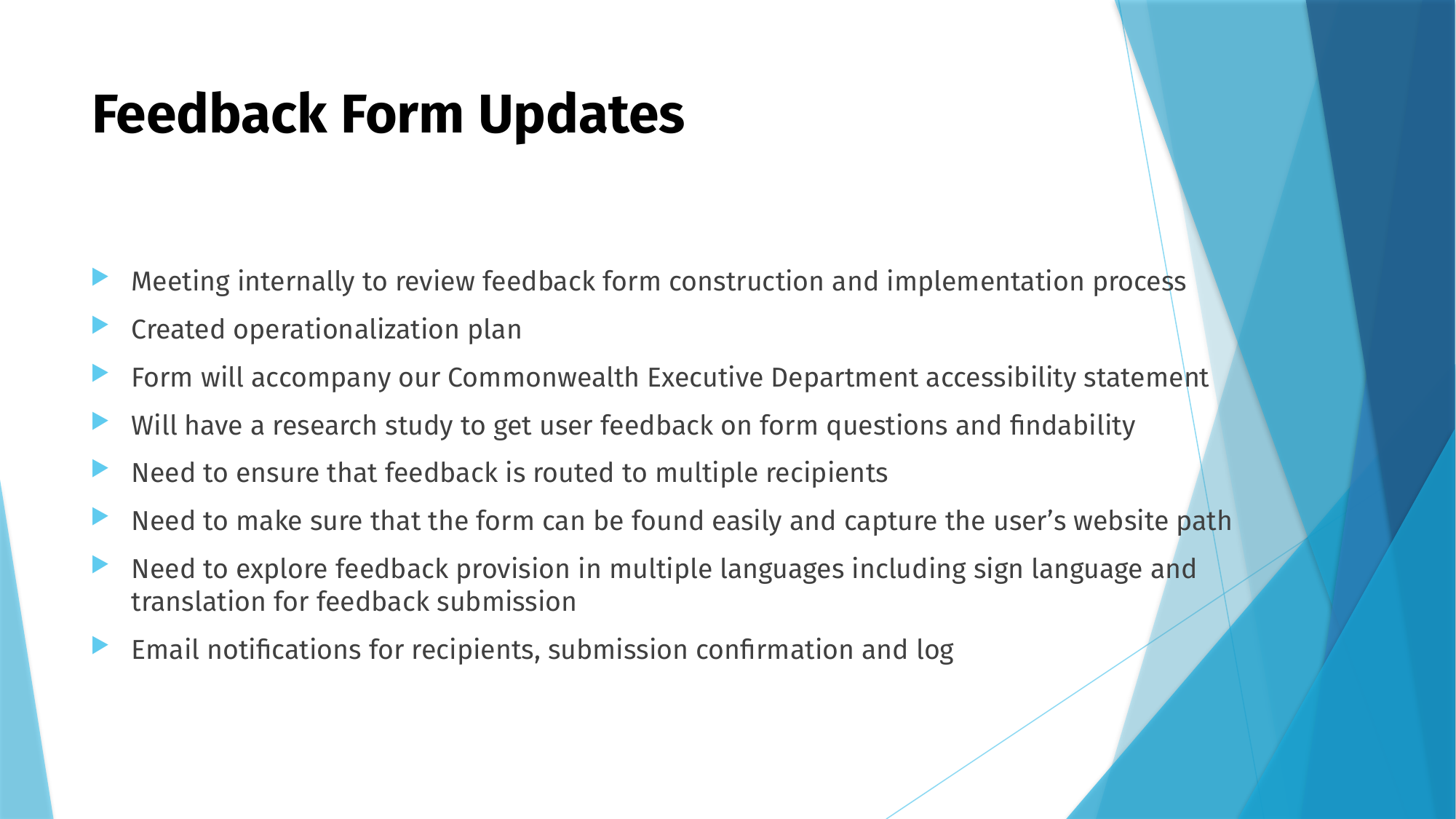

# Feedback Form Updates
Meeting internally to review feedback form construction and implementation process
Created operationalization plan
Form will accompany our Commonwealth Executive Department accessibility statement
Will have a research study to get user feedback on form questions and findability
Need to ensure that feedback is routed to multiple recipients
Need to make sure that the form can be found easily and capture the user’s website path
Need to explore feedback provision in multiple languages including sign language and translation for feedback submission
Email notifications for recipients, submission confirmation and log